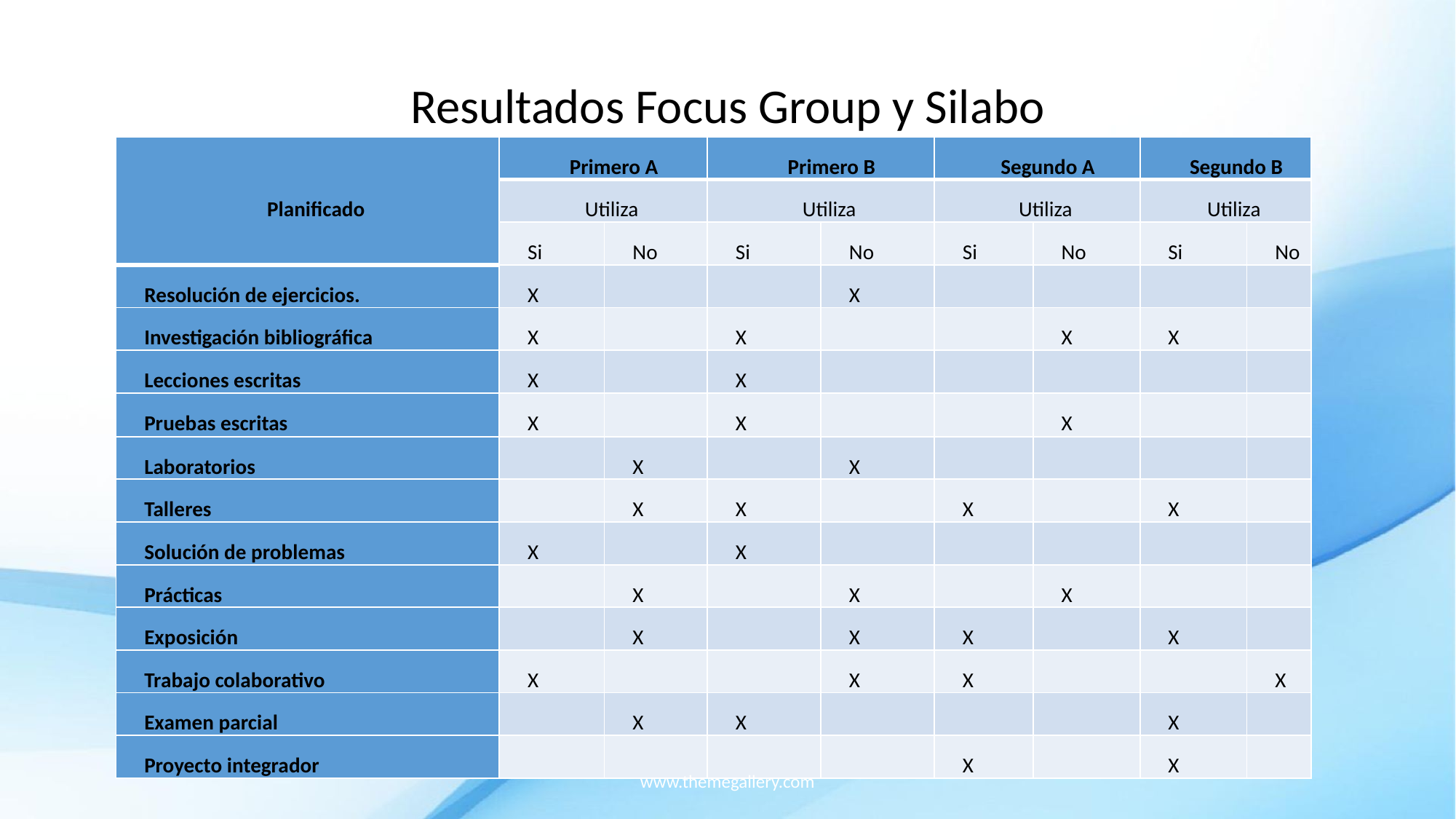

# Resultados Focus Group y Silabo
| Planificado | Primero A |  | Primero B |  | Segundo A |  | Segundo B |  |
| --- | --- | --- | --- | --- | --- | --- | --- | --- |
|  | Utiliza |  | Utiliza |  | Utiliza |  | Utiliza |  |
|  | Si | No | Si | No | Si | No | Si | No |
| Resolución de ejercicios. | X |  |  | X |  |  |  |  |
| Investigación bibliográfica | X |  | X |  |  | X | X |  |
| Lecciones escritas | X |  | X |  |  |  |  |  |
| Pruebas escritas | X |  | X |  |  | X |  |  |
| Laboratorios |  | X |  | X |  |  |  |  |
| Talleres |  | X | X |  | X |  | X |  |
| Solución de problemas | X |  | X |  |  |  |  |  |
| Prácticas |  | X |  | X |  | X |  |  |
| Exposición |  | X |  | X | X |  | X |  |
| Trabajo colaborativo | X |  |  | X | X |  |  | X |
| Examen parcial |  | X | X |  |  |  | X |  |
| Proyecto integrador |  |  |  |  | X |  | X |  |
www.themegallery.com